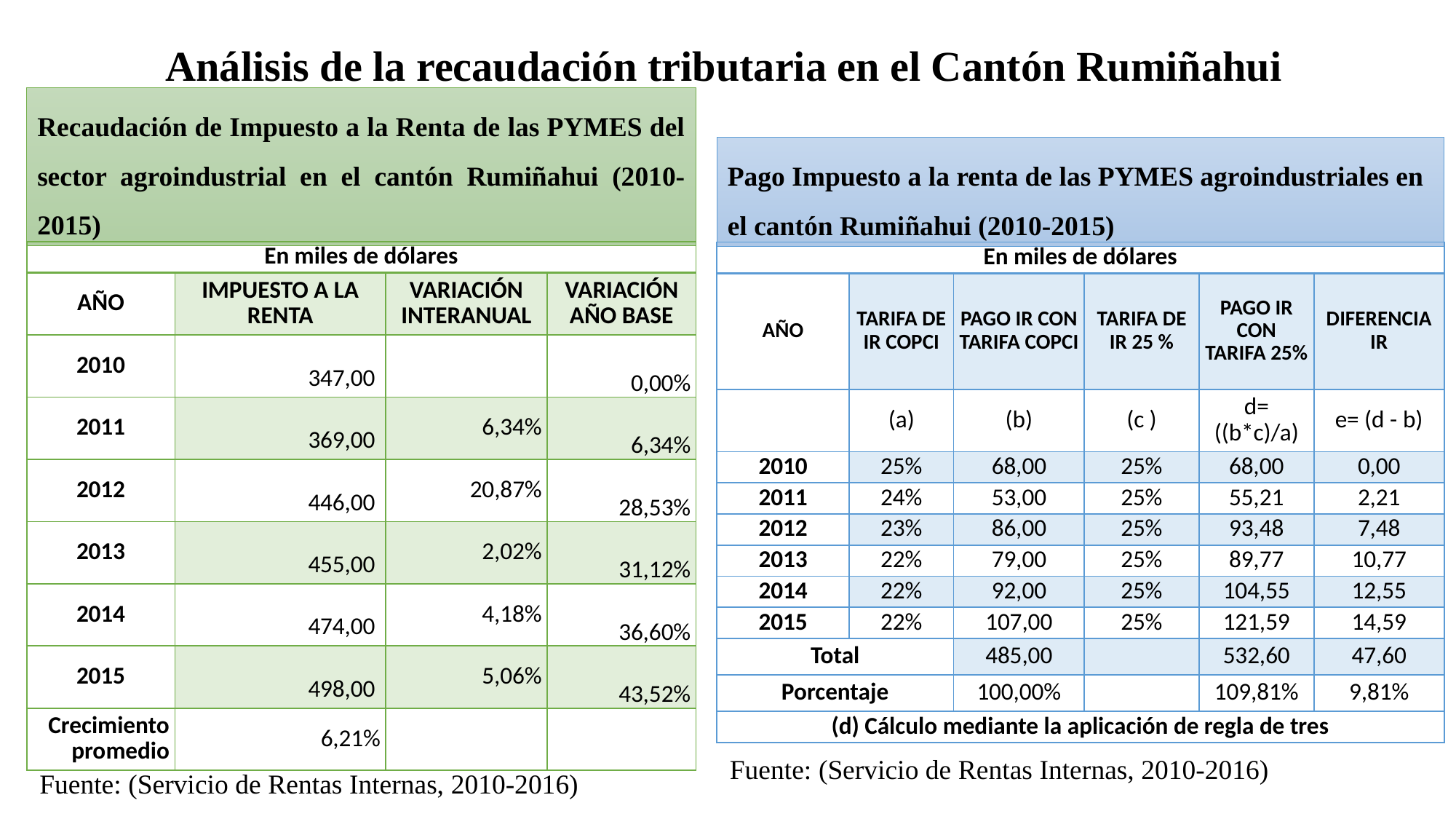

Análisis de la recaudación tributaria en el Cantón Rumiñahui
Recaudación de Impuesto a la Renta de las PYMES del sector agroindustrial en el cantón Rumiñahui (2010-2015)
Pago Impuesto a la renta de las PYMES agroindustriales en el cantón Rumiñahui (2010-2015)
| En miles de dólares |  |  |  |
| --- | --- | --- | --- |
| AÑO | IMPUESTO A LA RENTA | VARIACIÓN INTERANUAL | VARIACIÓN AÑO BASE |
| 2010 | 347,00 |  | 0,00% |
| 2011 | 369,00 | 6,34% | 6,34% |
| 2012 | 446,00 | 20,87% | 28,53% |
| 2013 | 455,00 | 2,02% | 31,12% |
| 2014 | 474,00 | 4,18% | 36,60% |
| 2015 | 498,00 | 5,06% | 43,52% |
| Crecimiento promedio | 6,21% |  |  |
| En miles de dólares |  |  |  |  |  |
| --- | --- | --- | --- | --- | --- |
| AÑO | TARIFA DE IR COPCI | PAGO IR CON TARIFA COPCI | TARIFA DE IR 25 % | PAGO IR CON TARIFA 25% | DIFERENCIA IR |
|  | (a) | (b) | (c ) | d= ((b\*c)/a) | e= (d - b) |
| 2010 | 25% | 68,00 | 25% | 68,00 | 0,00 |
| 2011 | 24% | 53,00 | 25% | 55,21 | 2,21 |
| 2012 | 23% | 86,00 | 25% | 93,48 | 7,48 |
| 2013 | 22% | 79,00 | 25% | 89,77 | 10,77 |
| 2014 | 22% | 92,00 | 25% | 104,55 | 12,55 |
| 2015 | 22% | 107,00 | 25% | 121,59 | 14,59 |
| Total |  | 485,00 |  | 532,60 | 47,60 |
| Porcentaje |  | 100,00% |  | 109,81% | 9,81% |
| (d) Cálculo mediante la aplicación de regla de tres |  |  |  |  |  |
Fuente: (Servicio de Rentas Internas, 2010-2016)
Fuente: (Servicio de Rentas Internas, 2010-2016)